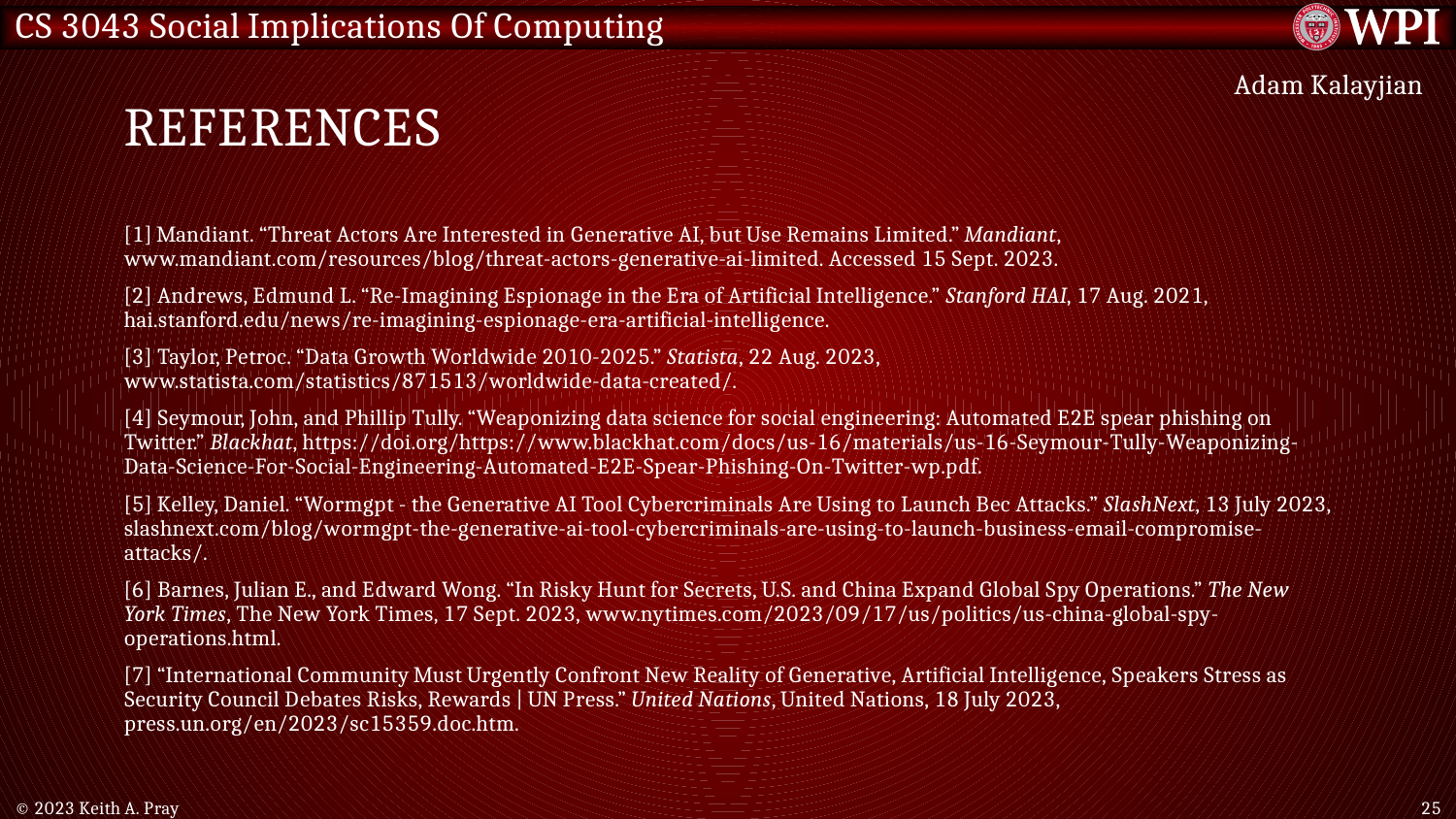

# References
Adam Kalayjian
[1] Mandiant. “Threat Actors Are Interested in Generative AI, but Use Remains Limited.” Mandiant, www.mandiant.com/resources/blog/threat-actors-generative-ai-limited. Accessed 15 Sept. 2023.
[2] Andrews, Edmund L. “Re-Imagining Espionage in the Era of Artificial Intelligence.” Stanford HAI, 17 Aug. 2021, hai.stanford.edu/news/re-imagining-espionage-era-artificial-intelligence.
[3] Taylor, Petroc. “Data Growth Worldwide 2010-2025.” Statista, 22 Aug. 2023, www.statista.com/statistics/871513/worldwide-data-created/.
[4] Seymour, John, and Phillip Tully. “Weaponizing data science for social engineering: Automated E2E spear phishing on Twitter.” Blackhat, https://doi.org/https://www.blackhat.com/docs/us-16/materials/us-16-Seymour-Tully-Weaponizing-Data-Science-For-Social-Engineering-Automated-E2E-Spear-Phishing-On-Twitter-wp.pdf.
[5] Kelley, Daniel. “Wormgpt - the Generative AI Tool Cybercriminals Are Using to Launch Bec Attacks.” SlashNext, 13 July 2023, slashnext.com/blog/wormgpt-the-generative-ai-tool-cybercriminals-are-using-to-launch-business-email-compromise-attacks/.
[6] Barnes, Julian E., and Edward Wong. “In Risky Hunt for Secrets, U.S. and China Expand Global Spy Operations.” The New York Times, The New York Times, 17 Sept. 2023, www.nytimes.com/2023/09/17/us/politics/us-china-global-spy-operations.html.
[7] “International Community Must Urgently Confront New Reality of Generative, Artificial Intelligence, Speakers Stress as Security Council Debates Risks, Rewards | UN Press.” United Nations, United Nations, 18 July 2023, press.un.org/en/2023/sc15359.doc.htm.

© 2023 Keith A. Pray
25